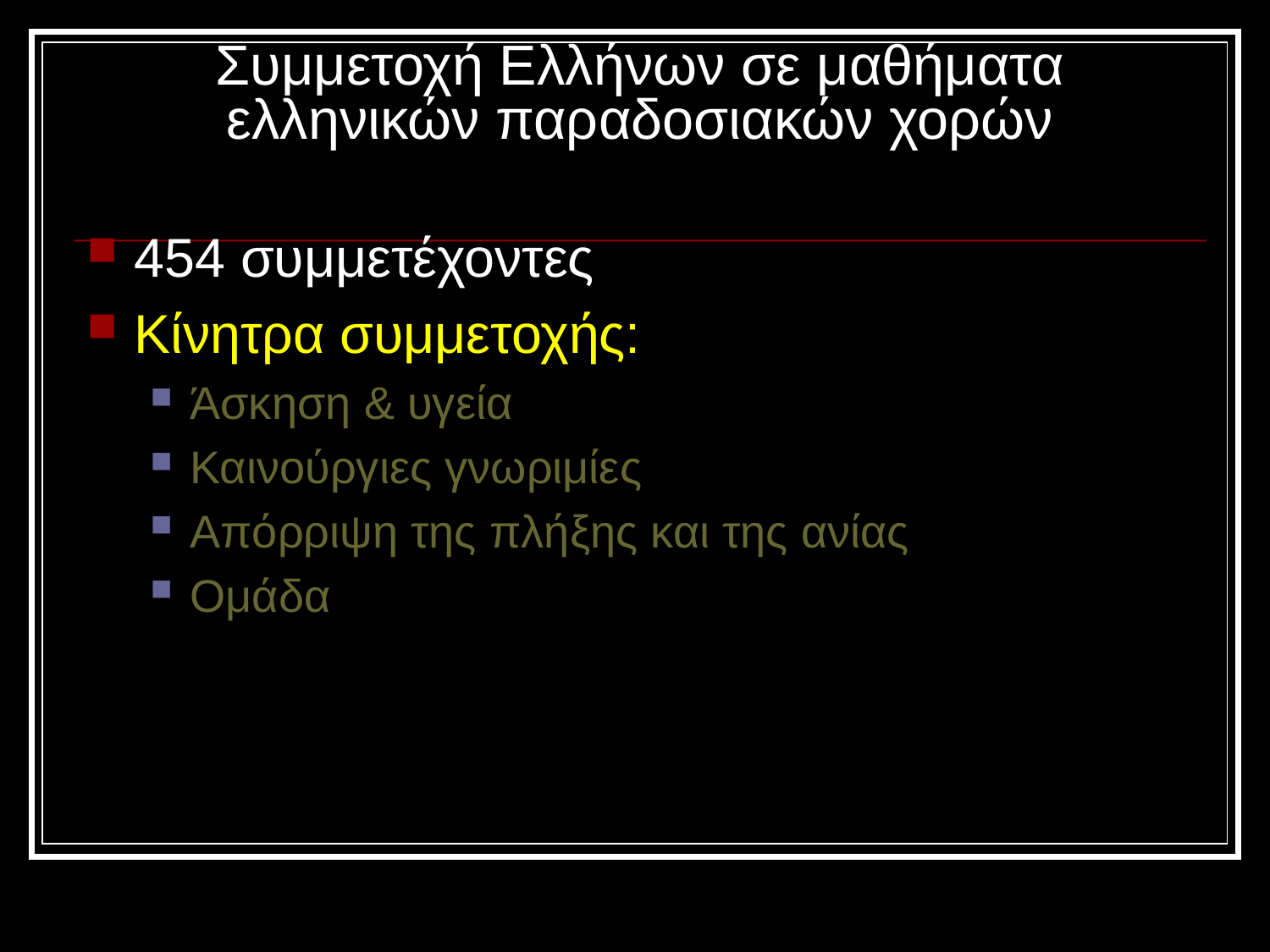

# Συμμετοχή Ελλήνων σε μαθήματα ελληνικών παραδοσιακών χορών
454 συμμετέχοντες
Κίνητρα συμμετοχής:
Άσκηση & υγεία
Καινούργιες γνωριμίες
Απόρριψη της πλήξης και της ανίας
Ομάδα